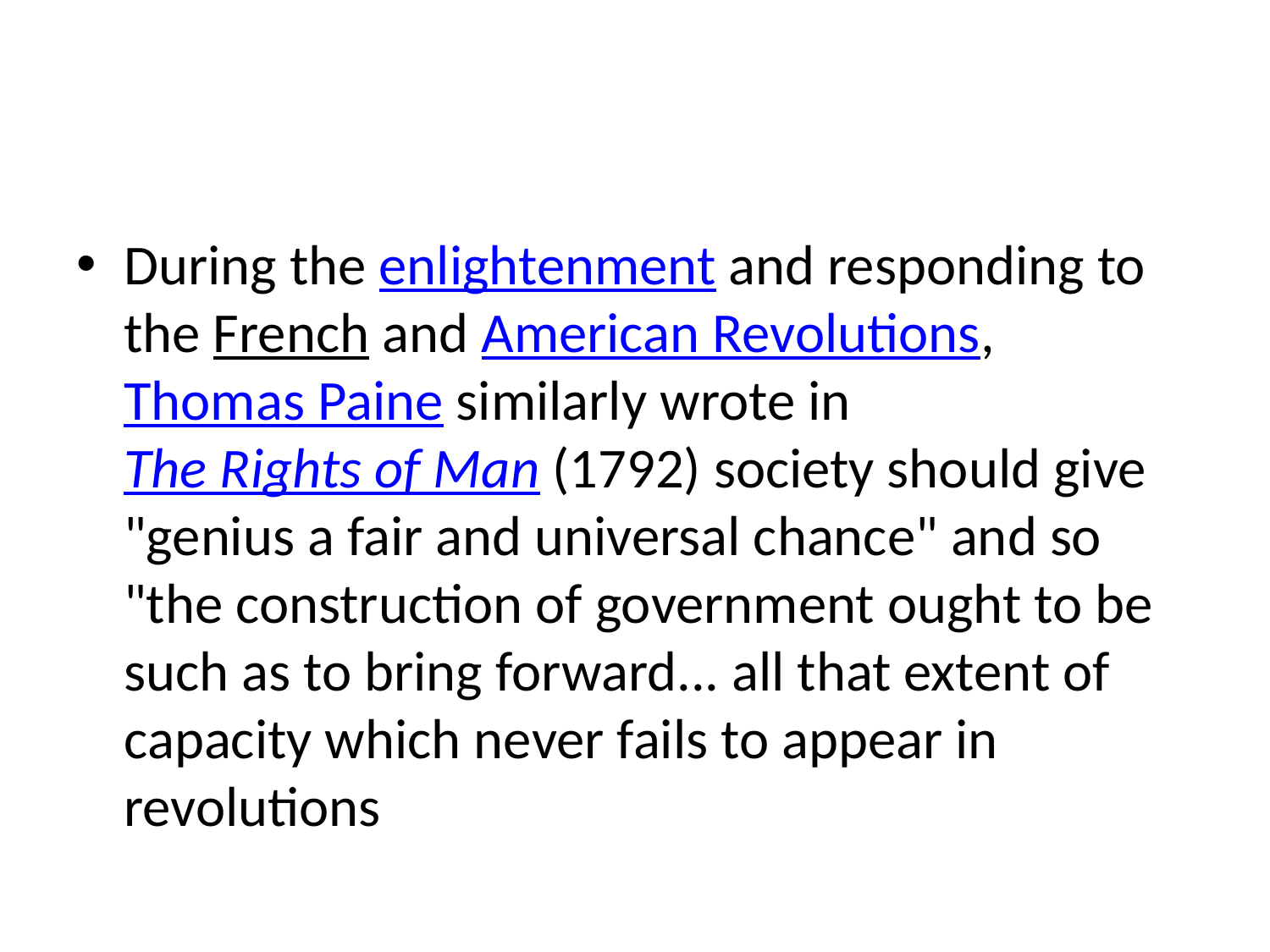

#
During the enlightenment and responding to the French and American Revolutions, Thomas Paine similarly wrote in The Rights of Man (1792) society should give "genius a fair and universal chance" and so "the construction of government ought to be such as to bring forward... all that extent of capacity which never fails to appear in revolutions